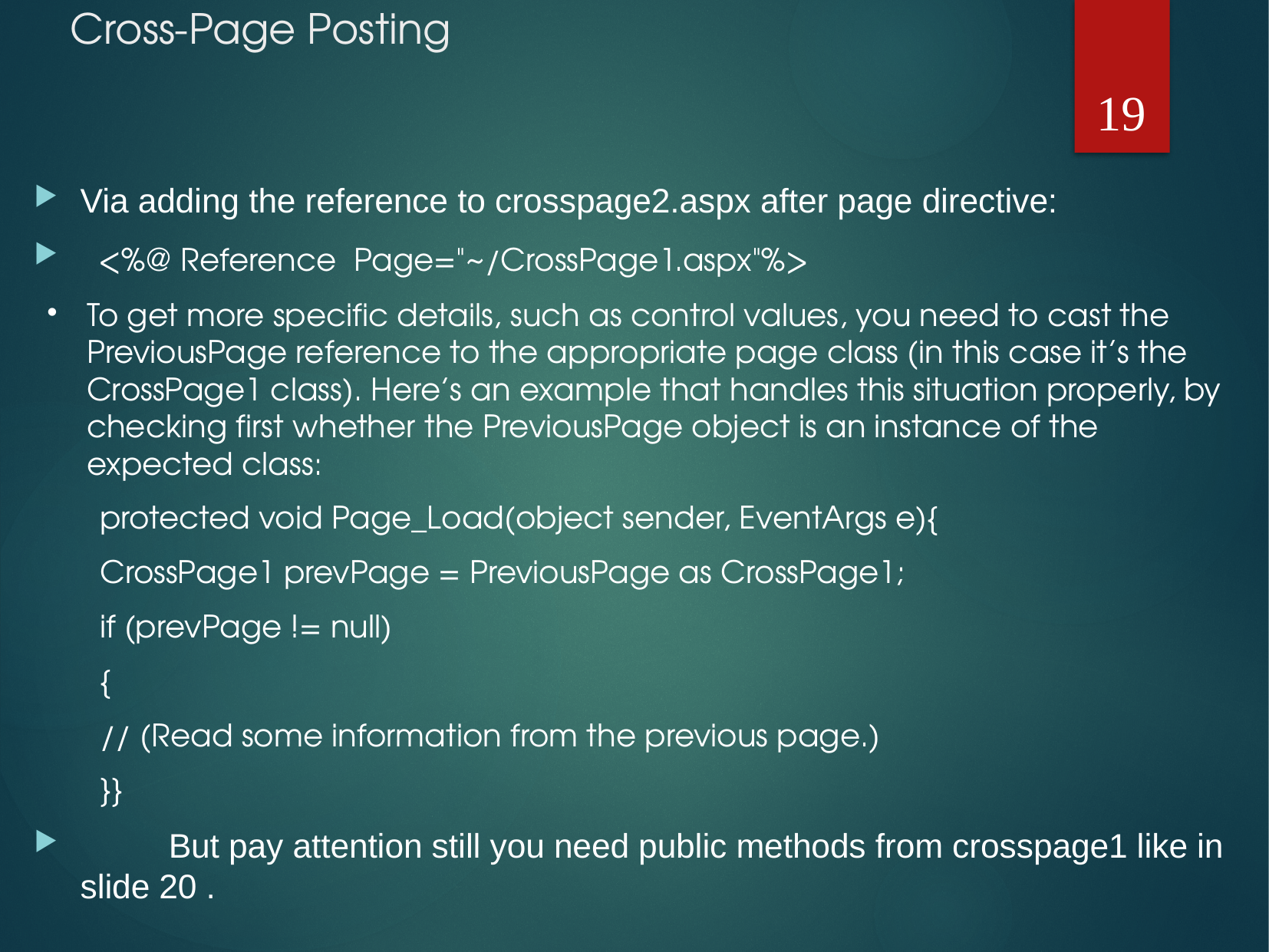

# Cross-Page Posting
19

Via adding the reference to crosspage2.aspx after page directive:
  <%@ Reference  Page="~/CrossPage1.aspx"%>
To get more specific details, such as control values, you need to cast the PreviousPage reference to the appropriate page class (in this case it’s the CrossPage1 class). Here’s an example that handles this situation properly, by checking first whether the PreviousPage object is an instance of the expected class:
protected void Page_Load(object sender, EventArgs e){
CrossPage1 prevPage = PreviousPage as CrossPage1;
if (prevPage != null)
{
// (Read some information from the previous page.)
}}
	But pay attention still you need public methods from crosspage1 like in slide 20 .